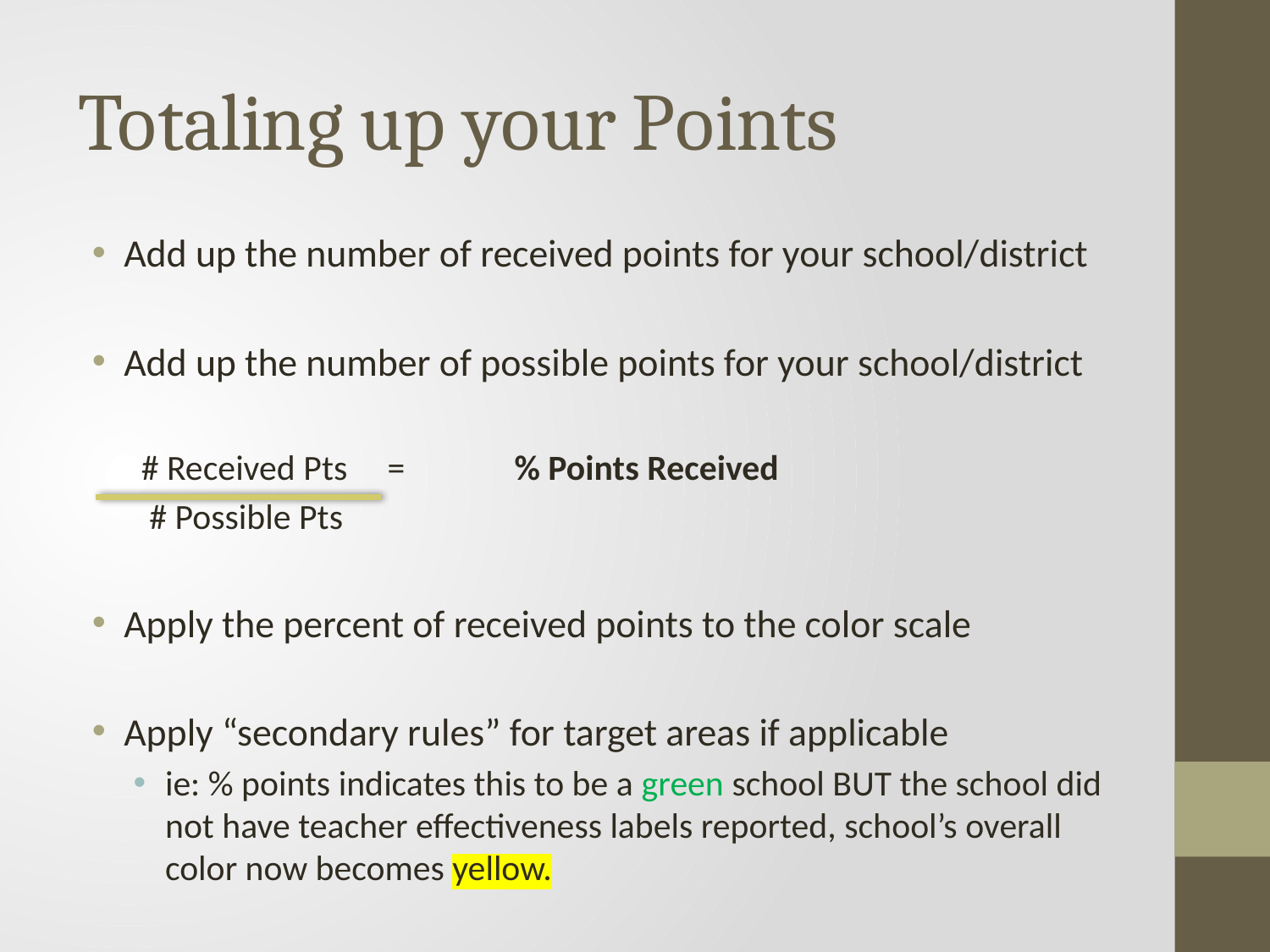

# Totaling up your Points
Add up the number of received points for your school/district

Add up the number of possible points for your school/district

 # Received Pts	= 	% Points Received
  # Possible Pts

Apply the percent of received points to the color scale

Apply “secondary rules” for target areas if applicable
ie: % points indicates this to be a green school BUT the school did not have teacher effectiveness labels reported, school’s overall color now becomes yellow.